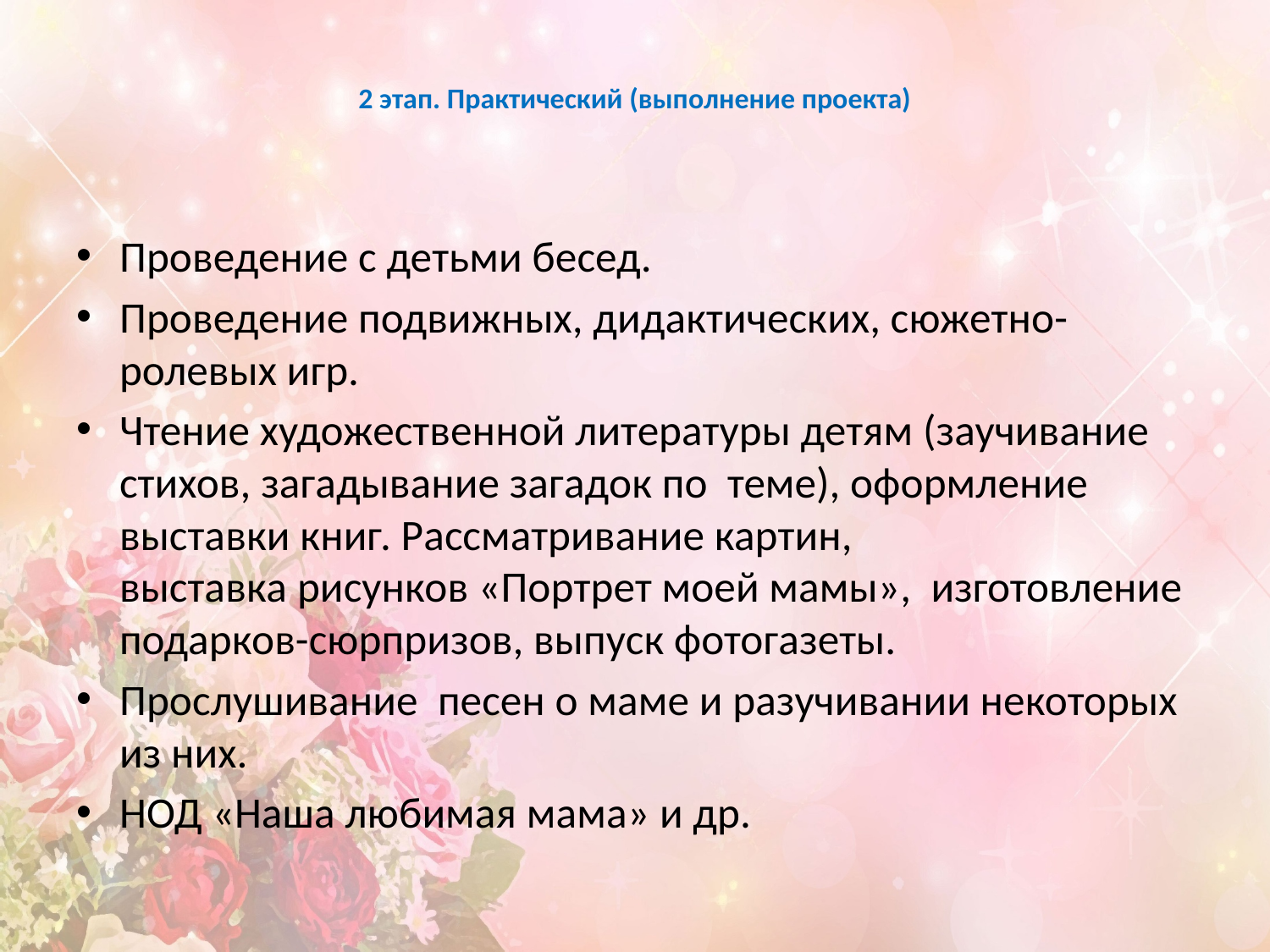

# 2 этап. Практический (выполнение проекта)
Проведение с детьми бесед.
Проведение подвижных, дидактических, сюжетно-ролевых игр.
Чтение художественной литературы детям (заучивание стихов, загадывание загадок по  теме), оформление выставки книг. Рассматривание картин, выставка рисунков «Портрет моей мамы»,  изготовление подарков-сюрпризов, выпуск фотогазеты.
Прослушивание  песен о маме и разучивании некоторых из них.
НОД «Наша любимая мама» и др.